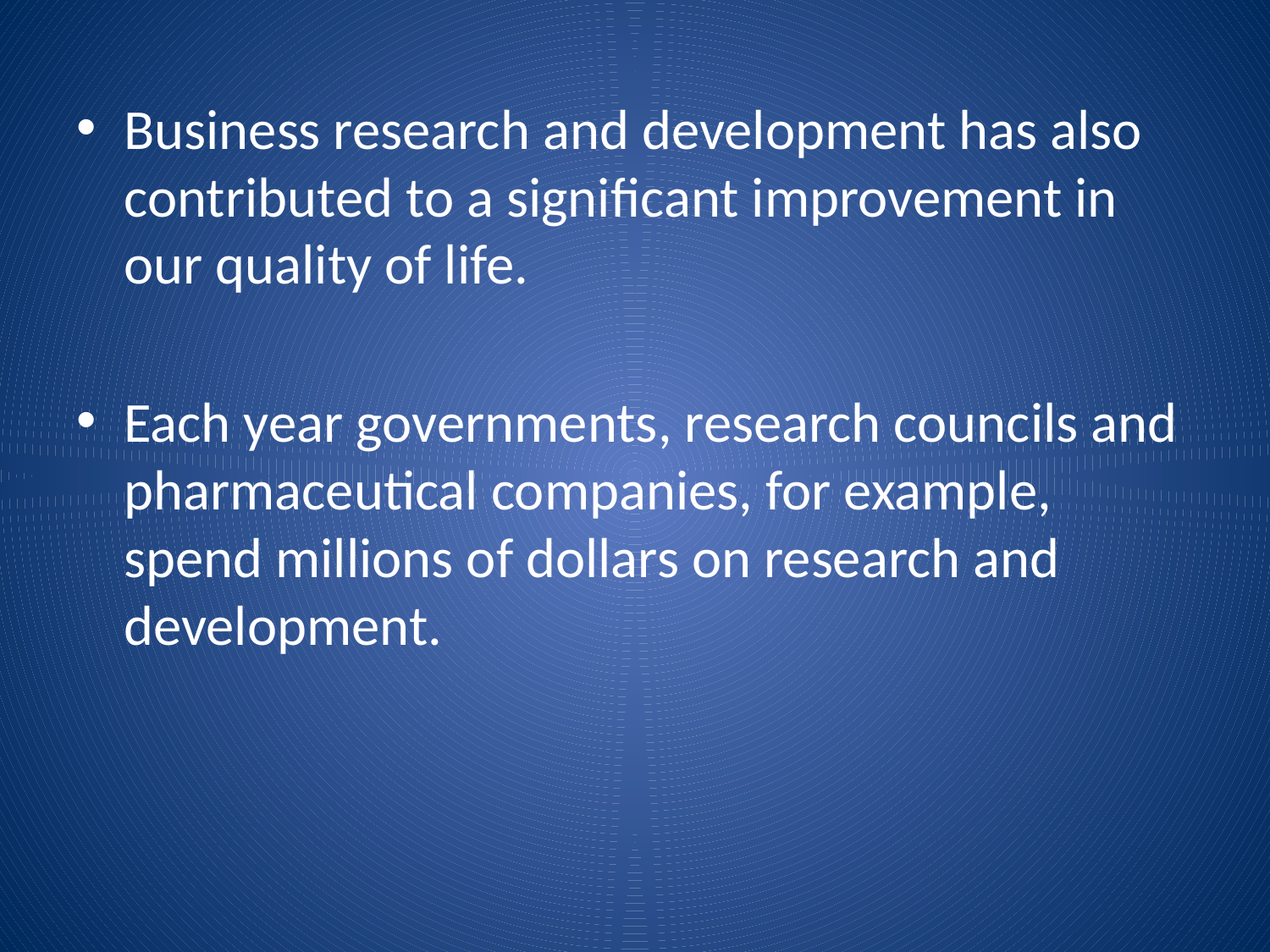

Business research and development has also contributed to a significant improvement in our quality of life.

Each year governments, research councils and pharmaceutical companies, for example, spend millions of dollars on research and development.